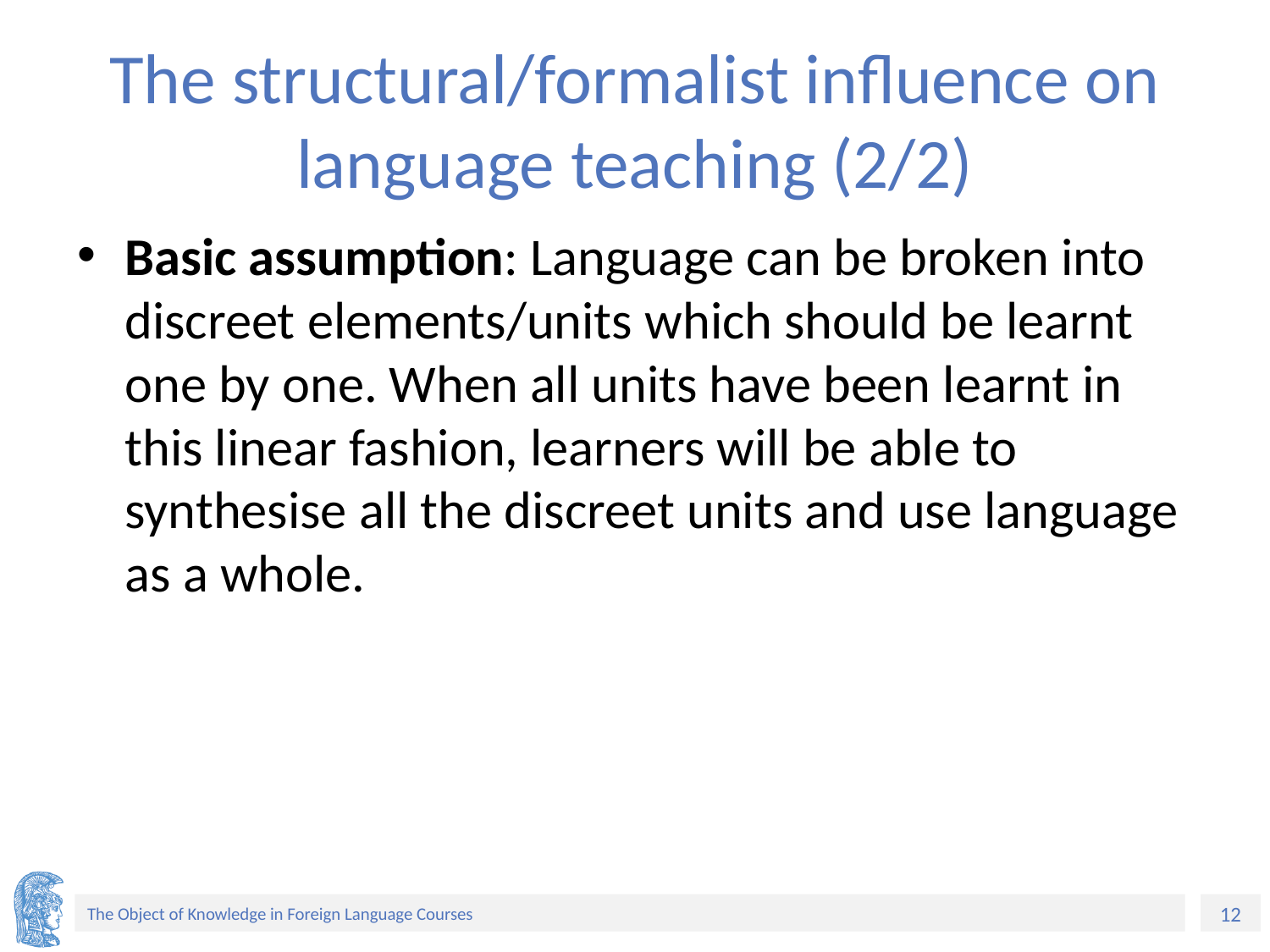

# The structural/formalist influence on language teaching (2/2)
Basic assumption: Language can be broken into discreet elements/units which should be learnt one by one. When all units have been learnt in this linear fashion, learners will be able to synthesise all the discreet units and use language as a whole.